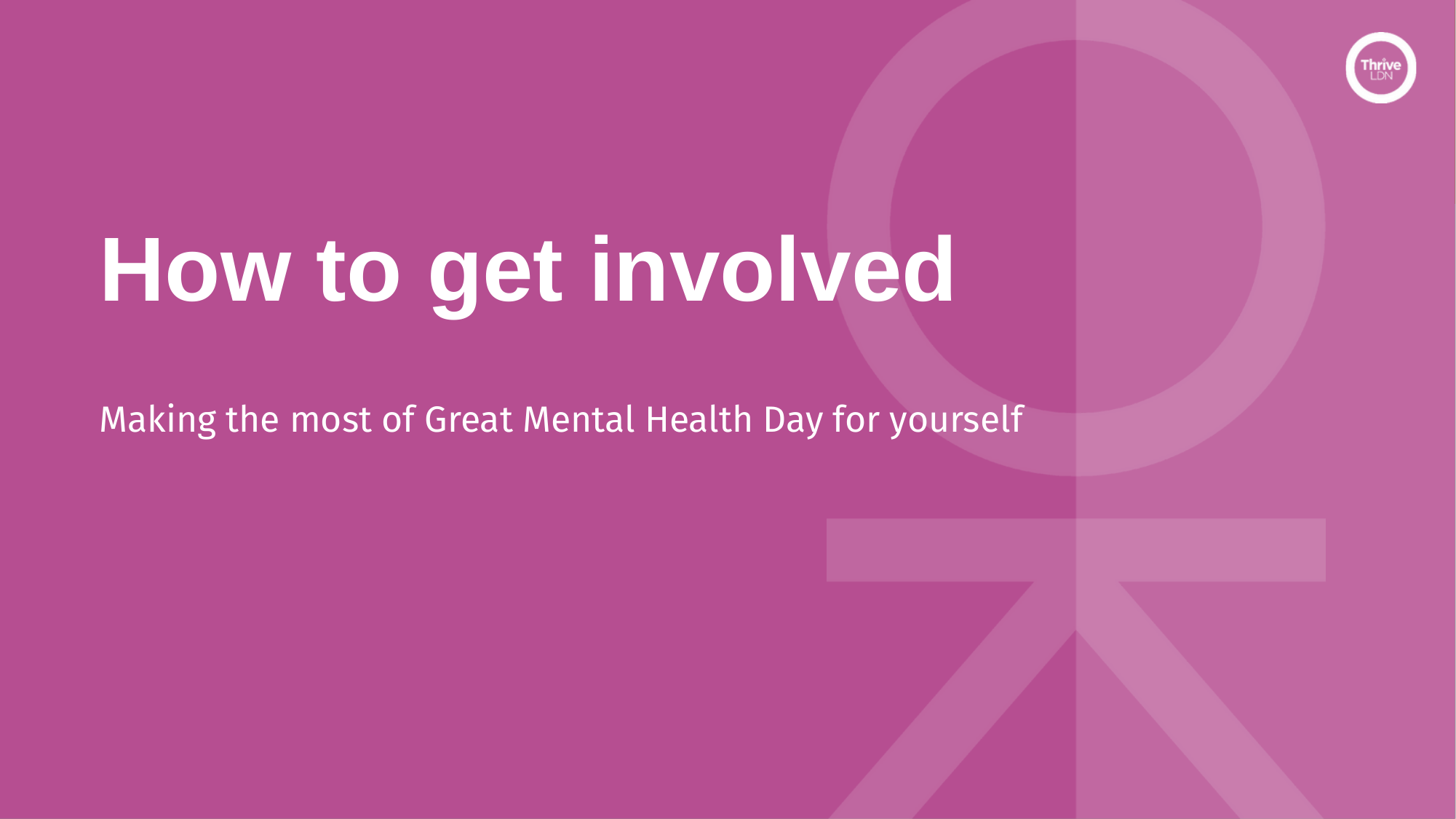

How to get involved
Making the most of Great Mental Health Day for yourself